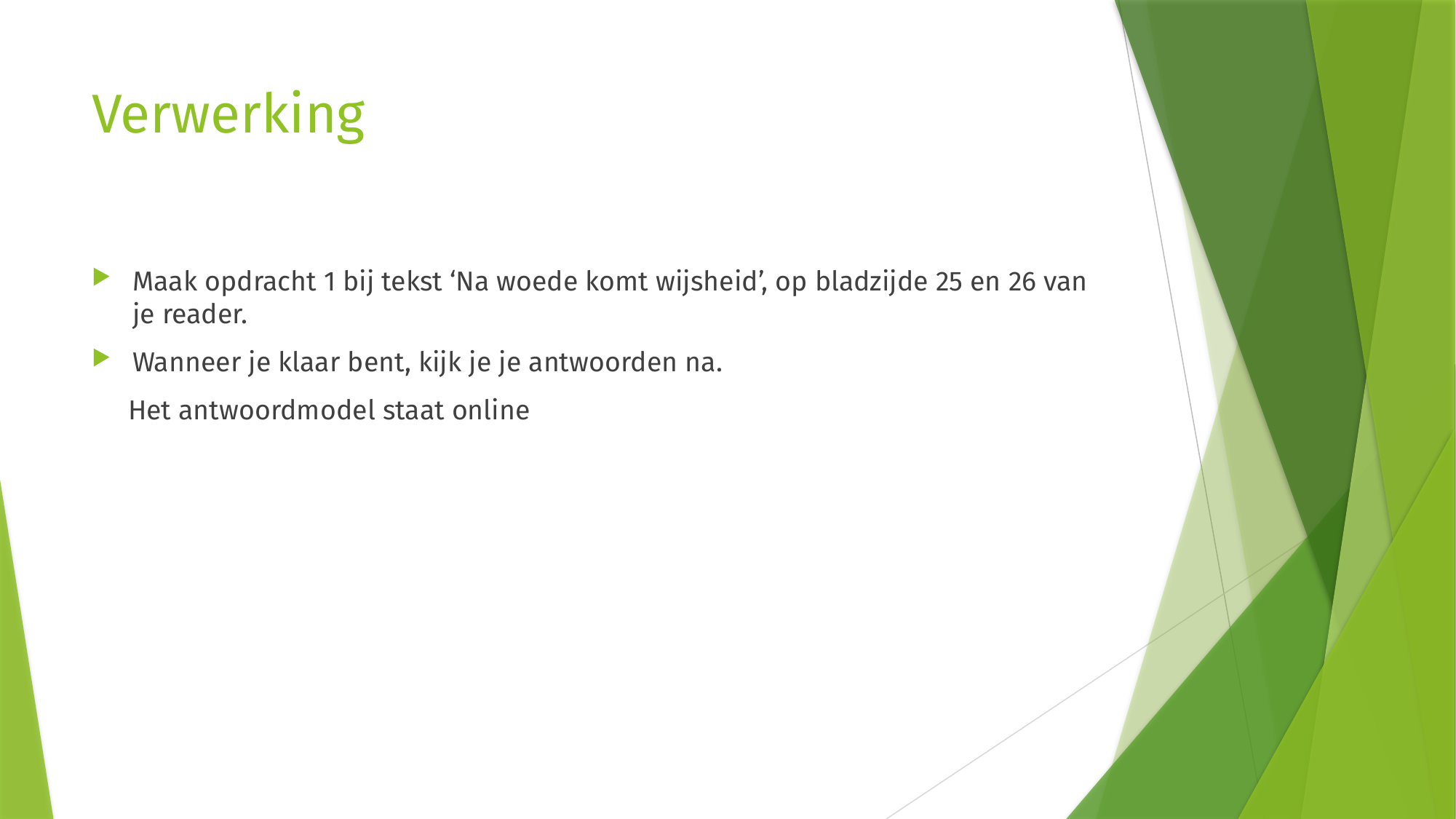

# Verwerking
Maak opdracht 1 bij tekst ‘Na woede komt wijsheid’, op bladzijde 25 en 26 van je reader.
Wanneer je klaar bent, kijk je je antwoorden na.
     Het antwoordmodel staat online